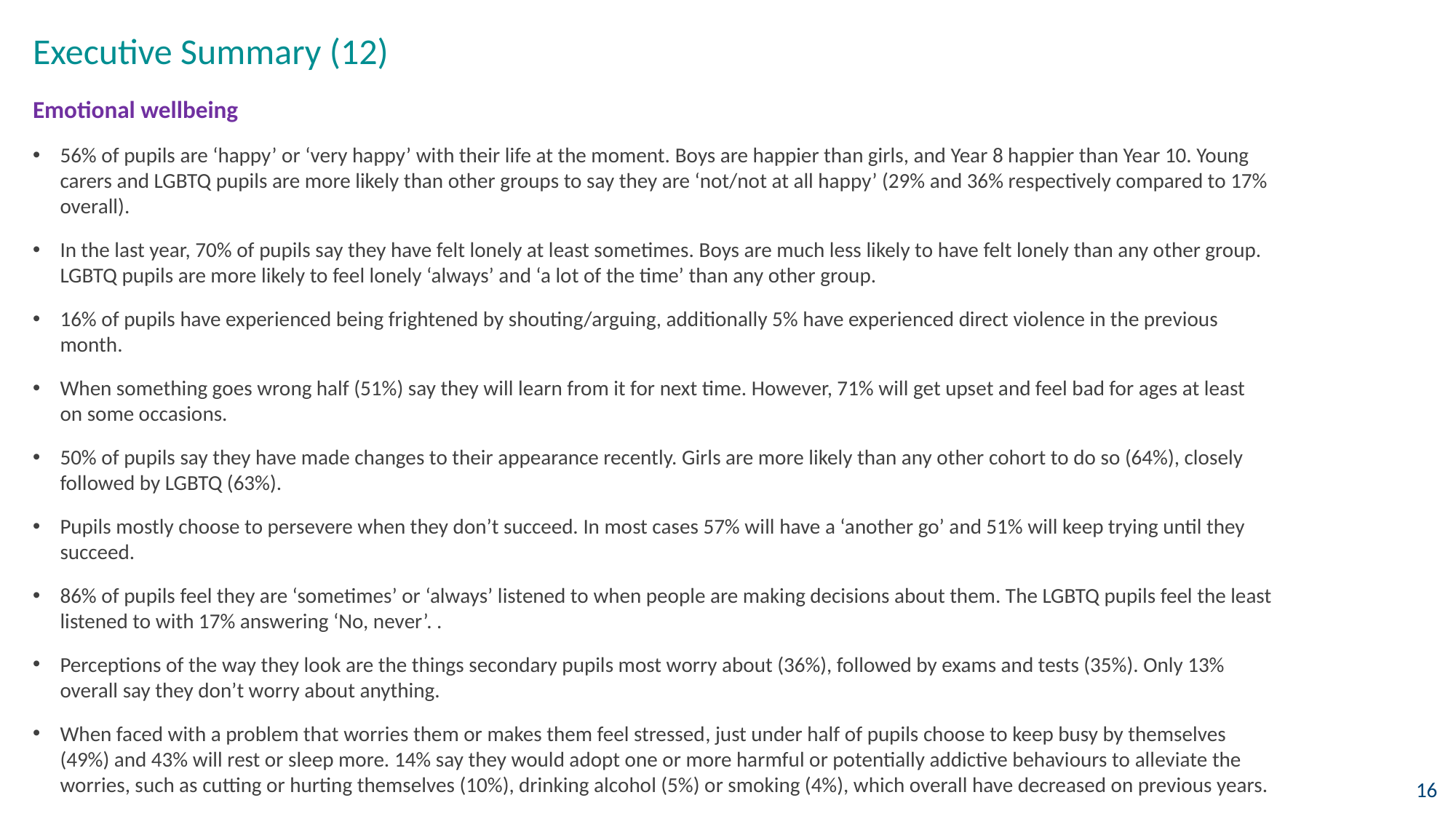

# Executive Summary (12)
Emotional wellbeing
56% of pupils are ‘happy’ or ‘very happy’ with their life at the moment. Boys are happier than girls, and Year 8 happier than Year 10. Young carers and LGBTQ pupils are more likely than other groups to say they are ‘not/not at all happy’ (29% and 36% respectively compared to 17% overall).
In the last year, 70% of pupils say they have felt lonely at least sometimes. Boys are much less likely to have felt lonely than any other group. LGBTQ pupils are more likely to feel lonely ‘always’ and ‘a lot of the time’ than any other group.
16% of pupils have experienced being frightened by shouting/arguing, additionally 5% have experienced direct violence in the previous month.
When something goes wrong half (51%) say they will learn from it for next time. However, 71% will get upset and feel bad for ages at least on some occasions.
50% of pupils say they have made changes to their appearance recently. Girls are more likely than any other cohort to do so (64%), closely followed by LGBTQ (63%).
Pupils mostly choose to persevere when they don’t succeed. In most cases 57% will have a ‘another go’ and 51% will keep trying until they succeed.
86% of pupils feel they are ‘sometimes’ or ‘always’ listened to when people are making decisions about them. The LGBTQ pupils feel the least listened to with 17% answering ‘No, never’. .
Perceptions of the way they look are the things secondary pupils most worry about (36%), followed by exams and tests (35%). Only 13% overall say they don’t worry about anything.
When faced with a problem that worries them or makes them feel stressed, just under half of pupils choose to keep busy by themselves (49%) and 43% will rest or sleep more. 14% say they would adopt one or more harmful or potentially addictive behaviours to alleviate the worries, such as cutting or hurting themselves (10%), drinking alcohol (5%) or smoking (4%), which overall have decreased on previous years.